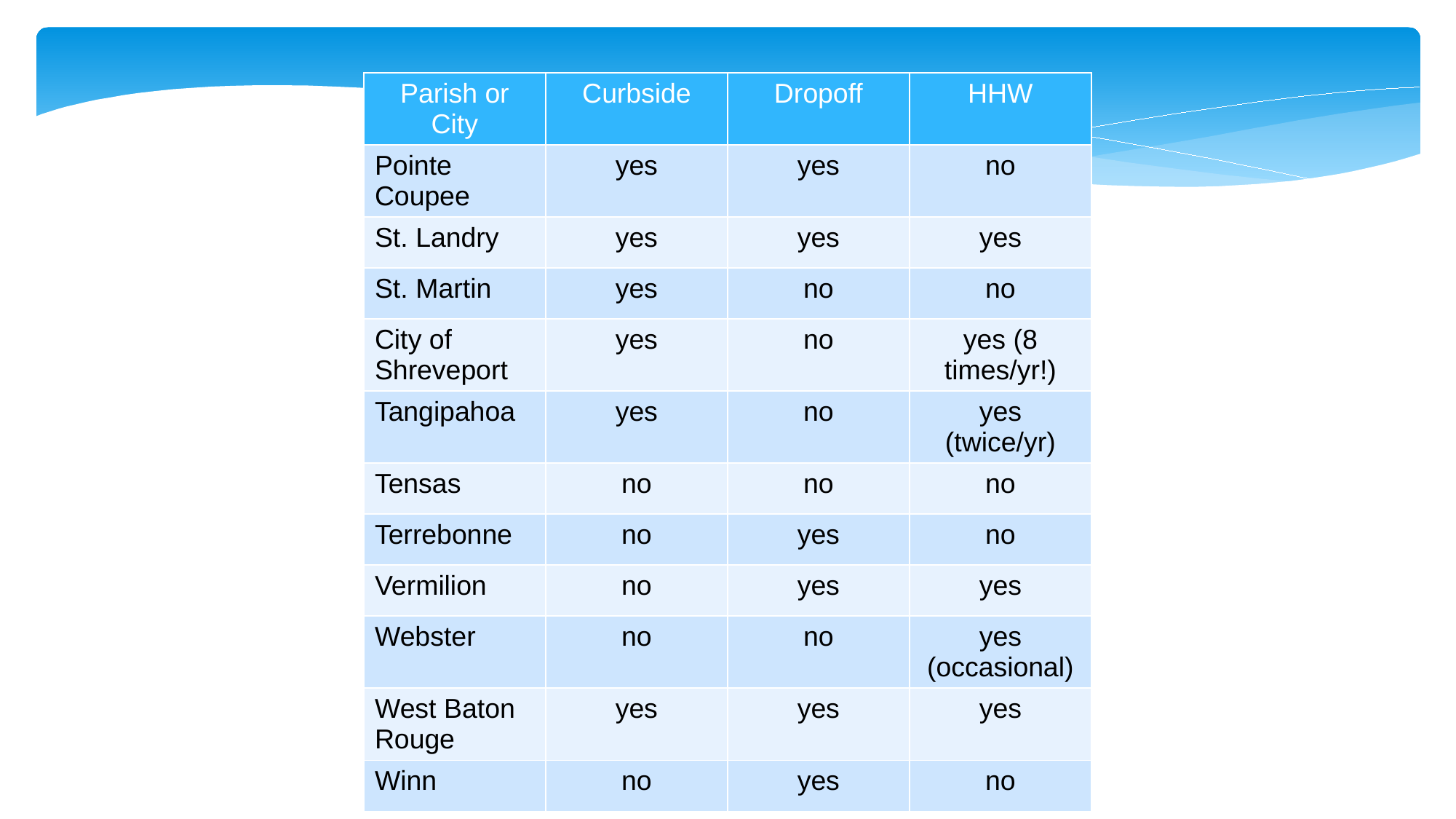

| Parish or City | Curbside | Dropoff | HHW |
| --- | --- | --- | --- |
| Pointe Coupee | yes | yes | no |
| St. Landry | yes | yes | yes |
| St. Martin | yes | no | no |
| City of Shreveport | yes | no | yes (8 times/yr!) |
| Tangipahoa | yes | no | yes (twice/yr) |
| Tensas | no | no | no |
| Terrebonne | no | yes | no |
| Vermilion | no | yes | yes |
| Webster | no | no | yes (occasional) |
| West Baton Rouge | yes | yes | yes |
| Winn | no | yes | no |
41